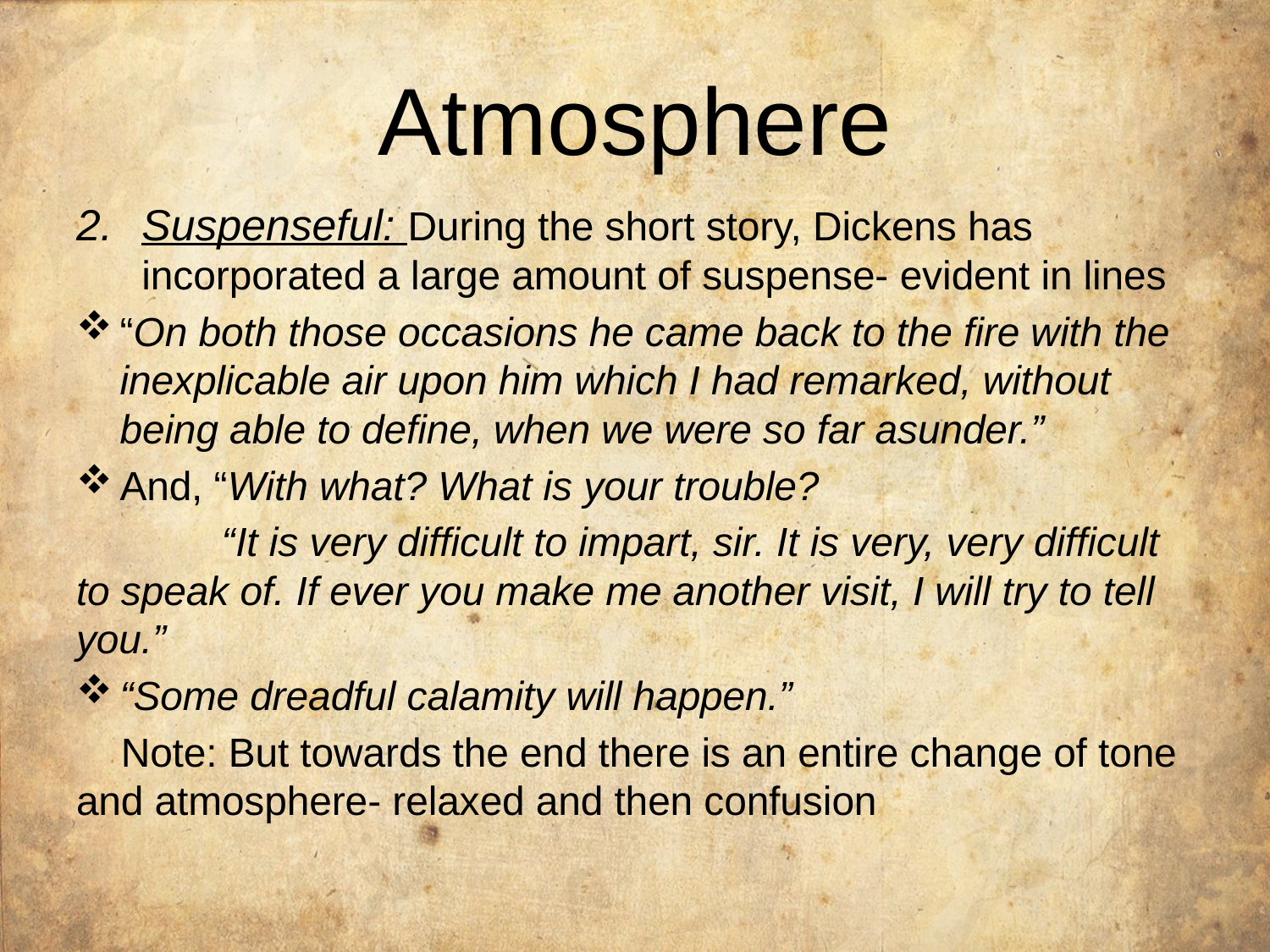

# Atmosphere
Suspenseful: During the short story, Dickens has incorporated a large amount of suspense- evident in lines
“On both those occasions he came back to the fire with the inexplicable air upon him which I had remarked, without being able to define, when we were so far asunder.”
And, “With what? What is your trouble?
             “It is very difficult to impart, sir. It is very, very difficult to speak of. If ever you make me another visit, I will try to tell you.”
“Some dreadful calamity will happen.”
    Note: But towards the end there is an entire change of tone and atmosphere- relaxed and then confusion